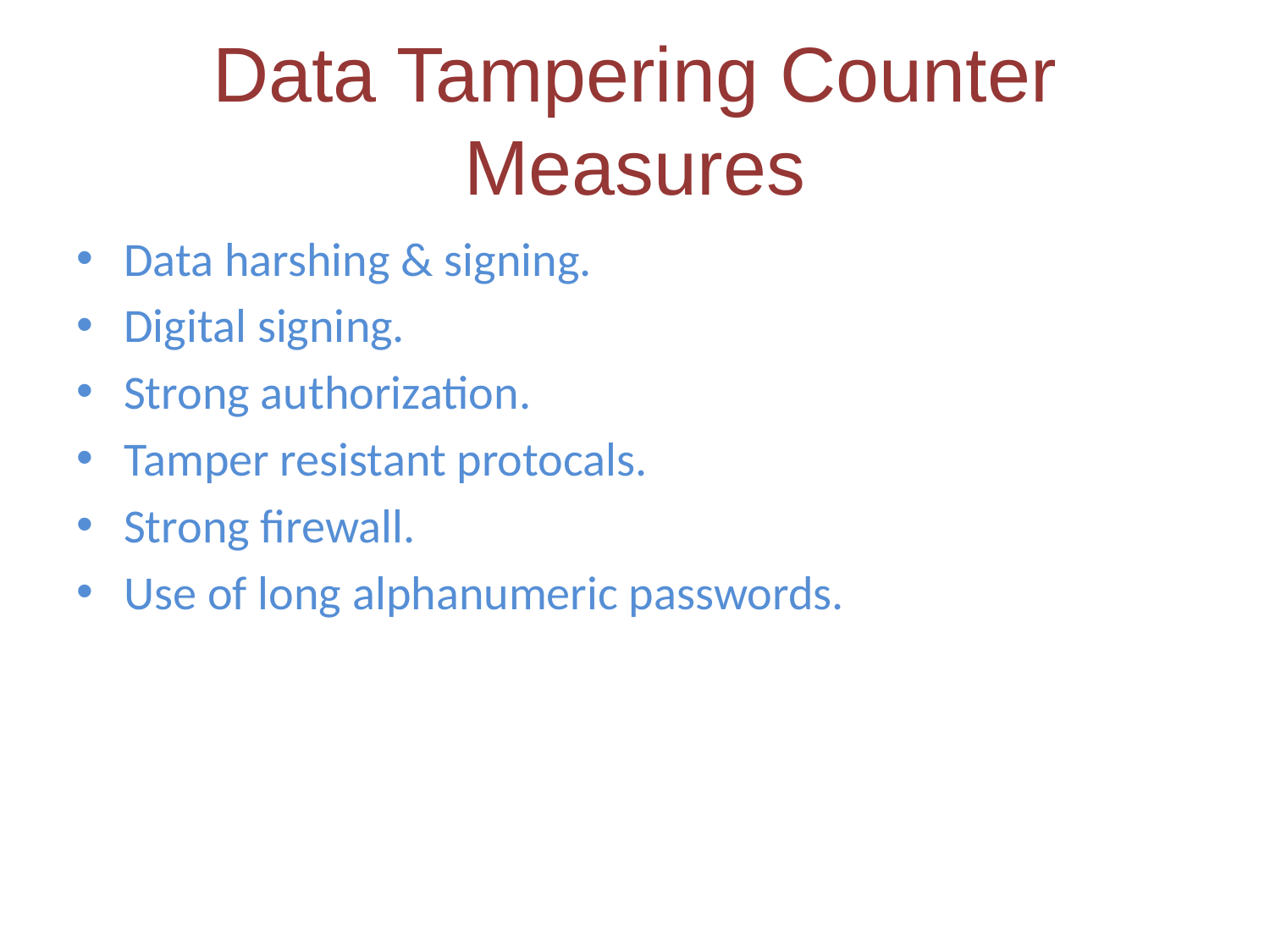

# Data Tampering Counter Measures
Data harshing & signing.
Digital signing.
Strong authorization.
Tamper resistant protocals.
Strong firewall.
Use of long alphanumeric passwords.